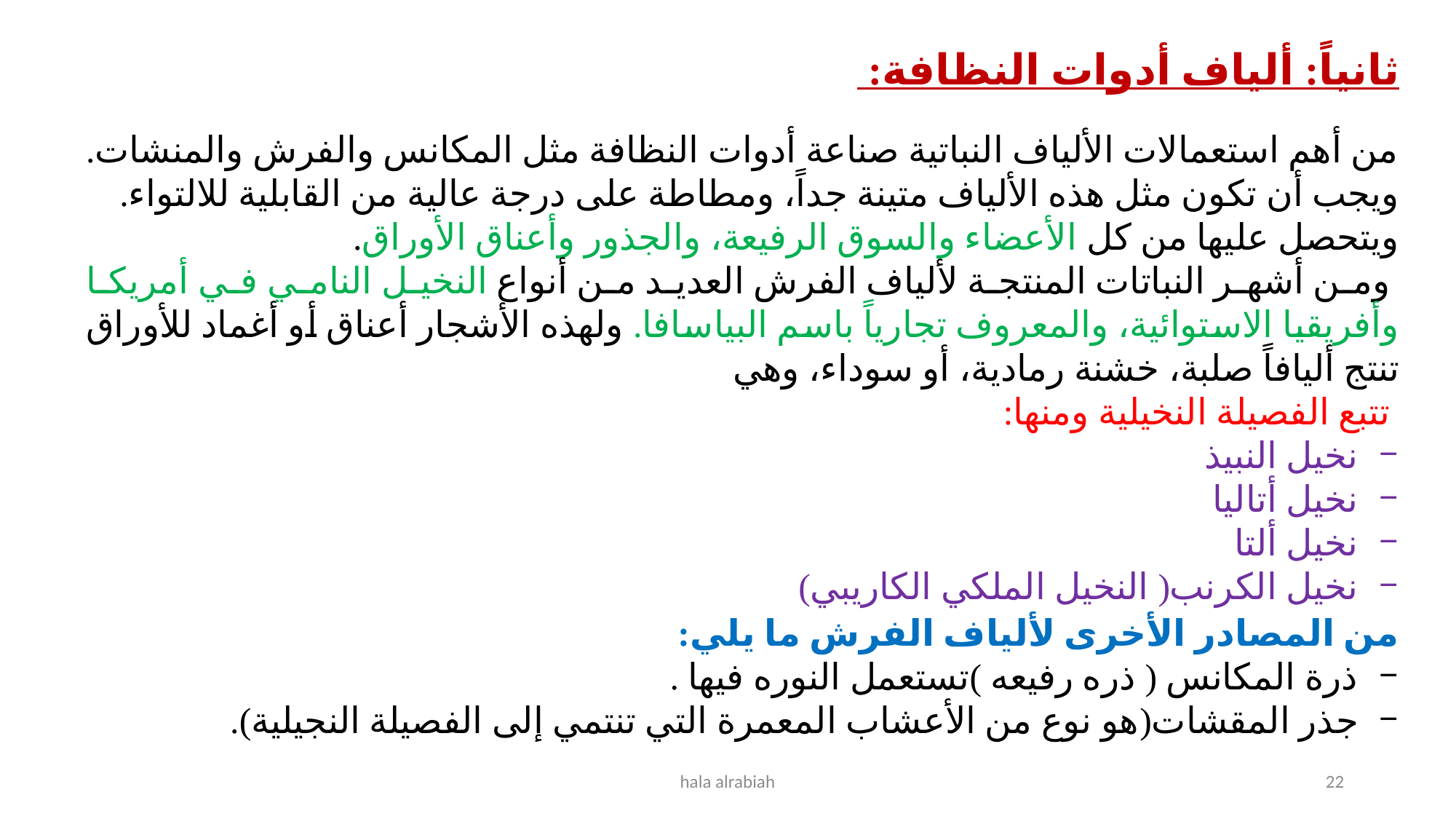

ثانياً: ألياف أدوات النظافة:

من أهم استعمالات الألياف النباتية صناعة أدوات النظافة مثل المكانس والفرش والمنشات.
ويجب أن تكون مثل هذه الألياف متينة جداً، ومطاطة على درجة عالية من القابلية للالتواء.
ويتحصل عليها من كل الأعضاء والسوق الرفيعة، والجذور وأعناق الأوراق.
 ومن أشهر النباتات المنتجة لألياف الفرش العديد من أنواع النخيل النامي في أمريكا وأفريقيا الاستوائية، والمعروف تجارياً باسم البياسافا. ولهذه الأشجار أعناق أو أغماد للأوراق تنتج أليافاً صلبة، خشنة رمادية، أو سوداء، وهي
 تتبع الفصيلة النخيلية ومنها:
نخيل النبيذ
نخيل أتاليا
نخيل ألتا
نخيل الكرنب( النخيل الملكي الكاريبي)
من المصادر الأخرى لألياف الفرش ما يلي:
ذرة المكانس ( ذره رفيعه )تستعمل النوره فيها .
جذر المقشات(هو نوع من الأعشاب المعمرة التي تنتمي إلى الفصيلة النجيلية).
hala alrabiah
22